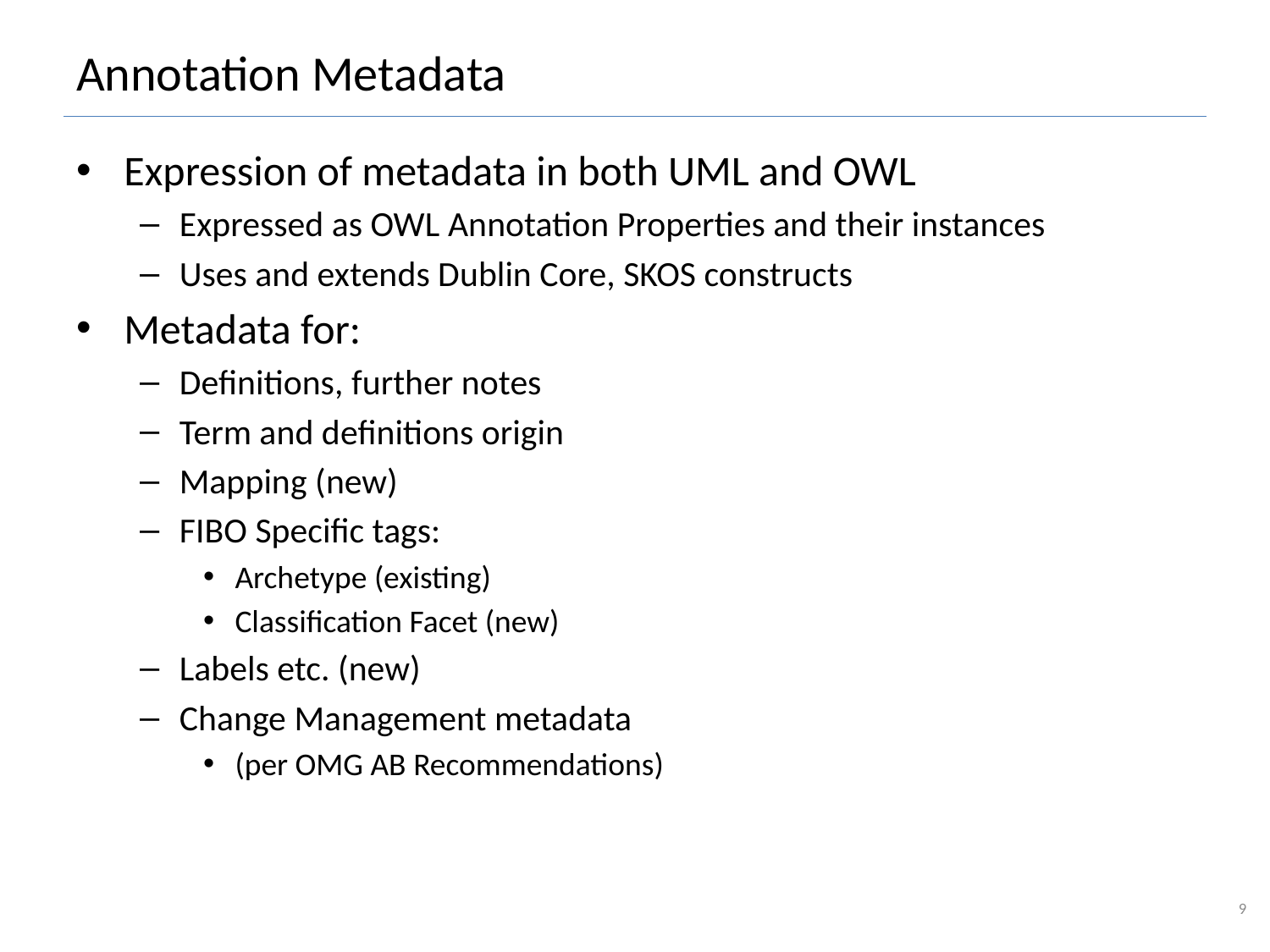

# Annotation Metadata
Expression of metadata in both UML and OWL
Expressed as OWL Annotation Properties and their instances
Uses and extends Dublin Core, SKOS constructs
Metadata for:
Definitions, further notes
Term and definitions origin
Mapping (new)
FIBO Specific tags:
Archetype (existing)
Classification Facet (new)
Labels etc. (new)
Change Management metadata
(per OMG AB Recommendations)
9